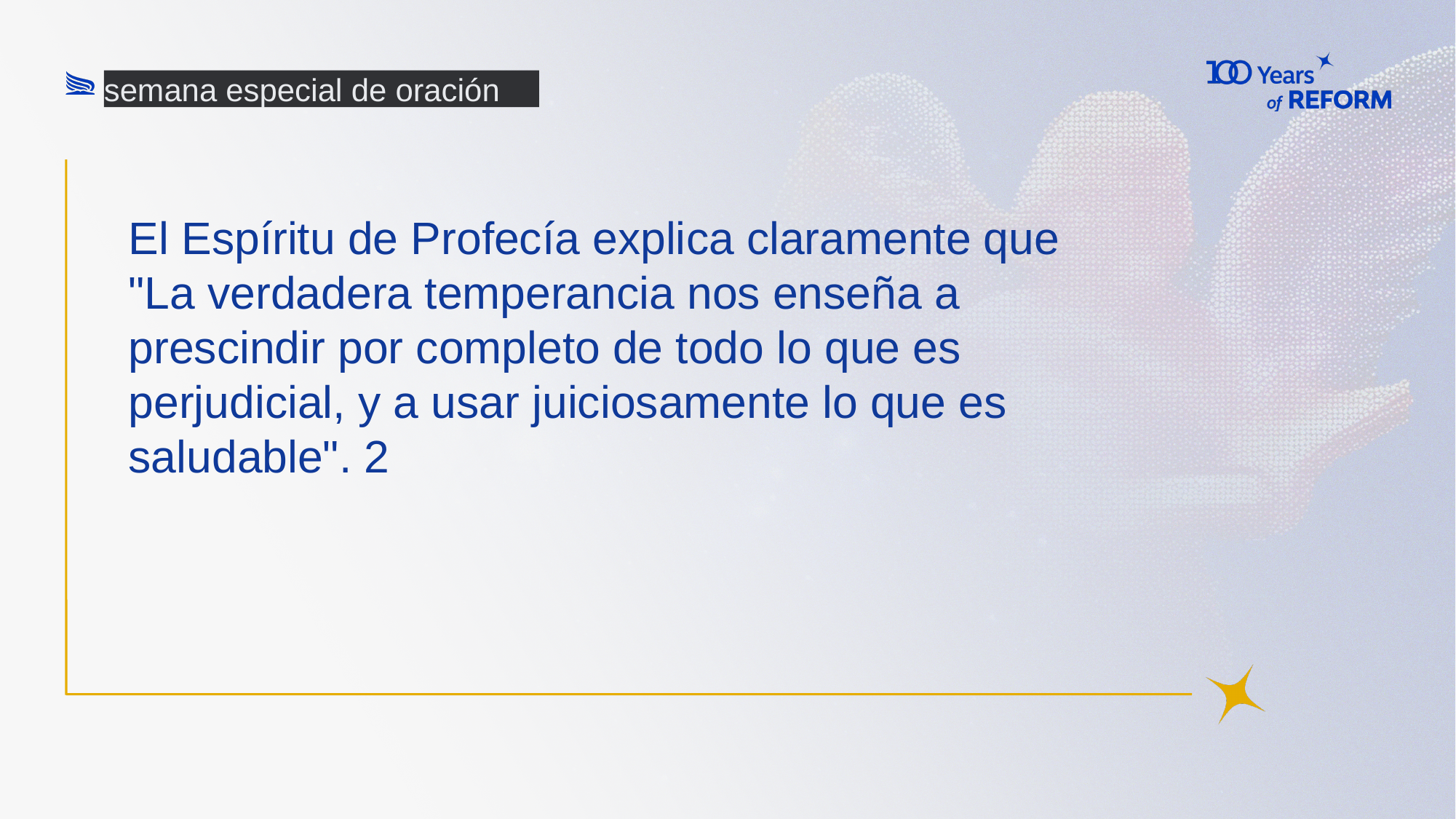

semana especial de oración
# El Espíritu de Profecía explica claramente que "La verdadera temperancia nos enseña a prescindir por completo de todo lo que es perjudicial, y a usar juiciosamente lo que es saludable". 2